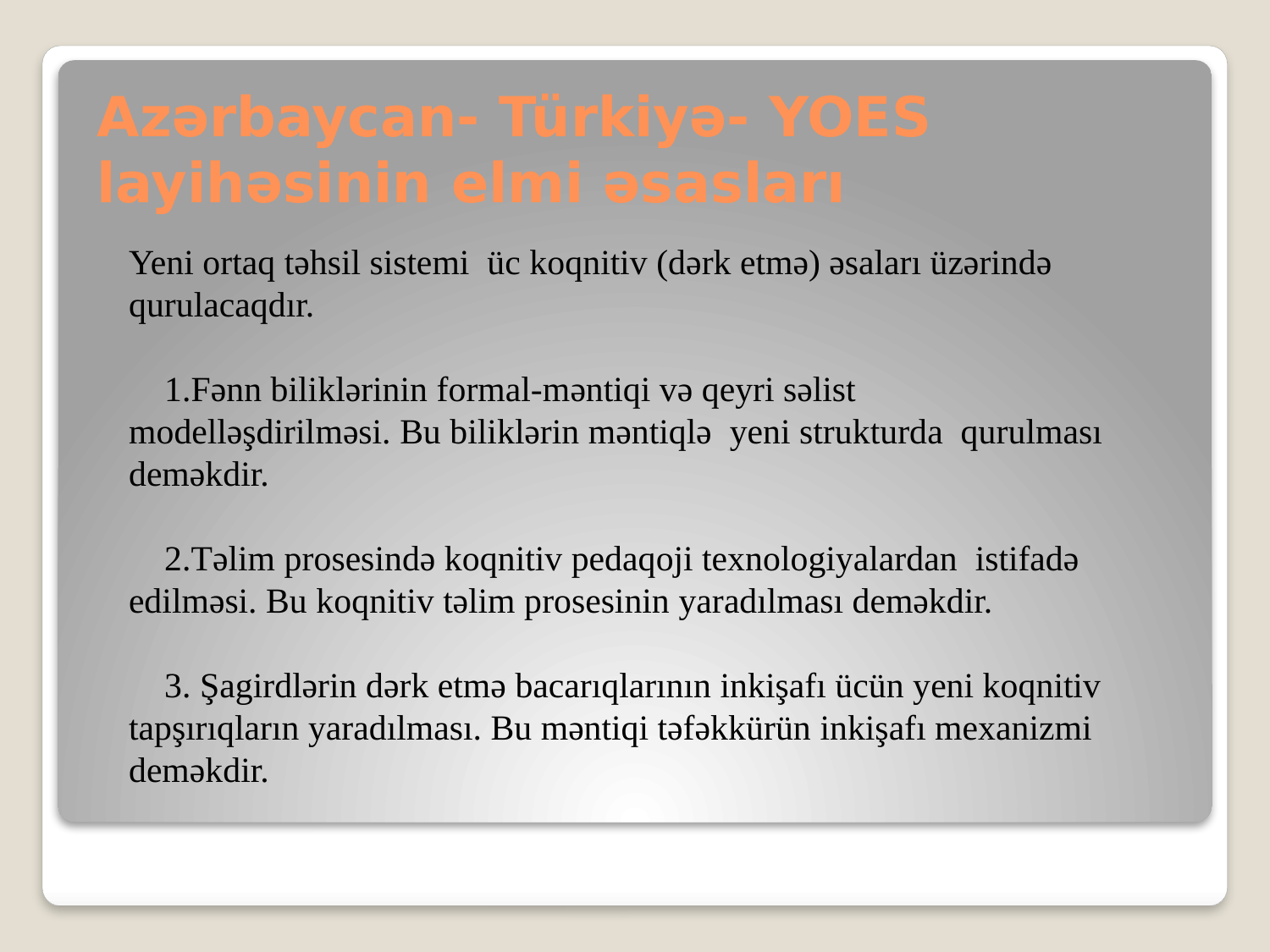

# Azərbaycan- Türkiyə- YOES layihəsinin elmi əsasları
Yeni ortaq təhsil sistemi  üc koqnitiv (dərk etmə) əsaları üzərində qurulacaqdır.

    1.Fənn biliklərinin formal-məntiqi və qeyri səlist modelləşdirilməsi. Bu biliklərin məntiqlə  yeni strukturda  qurulması deməkdir.

    2.Təlim prosesində koqnitiv pedaqoji texnologiyalardan  istifadə edilməsi. Bu koqnitiv təlim prosesinin yaradılması deməkdir.

    3. Şagirdlərin dərk etmə bacarıqlarının inkişafı ücün yeni koqnitiv tapşırıqların yaradılması. Bu məntiqi təfəkkürün inkişafı mexanizmi deməkdir.